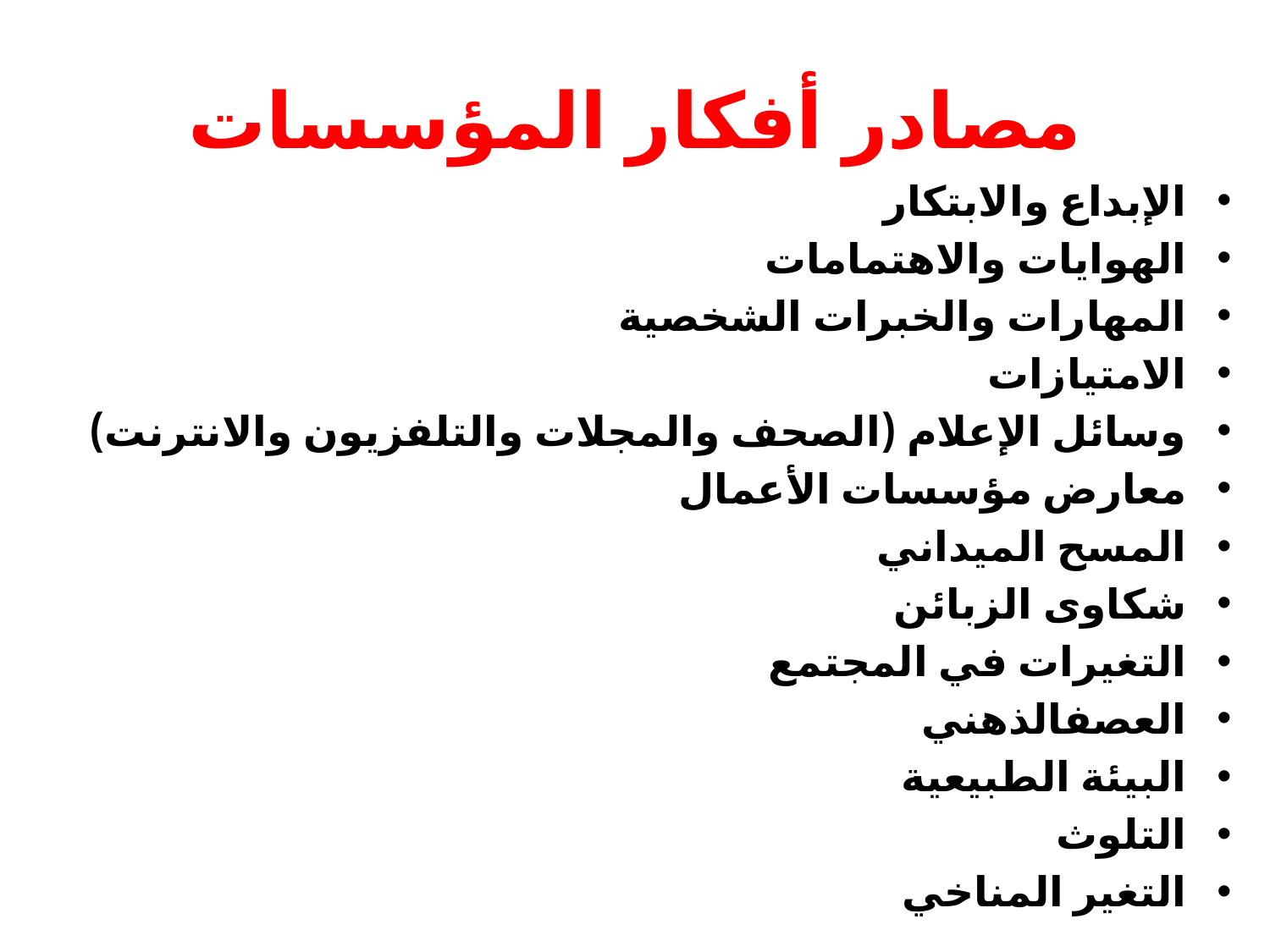

# مصادر أفكار المؤسسات
الإبداع والابتكار
الهوايات والاهتمامات
المهارات والخبرات الشخصية
الامتيازات
وسائل الإعلام (الصحف والمجلات والتلفزيون والانترنت)
معارض مؤسسات الأعمال
المسح الميداني
شكاوى الزبائن
التغيرات في المجتمع
العصفالذهني
البيئة الطبيعية
التلوث
التغير المناخي